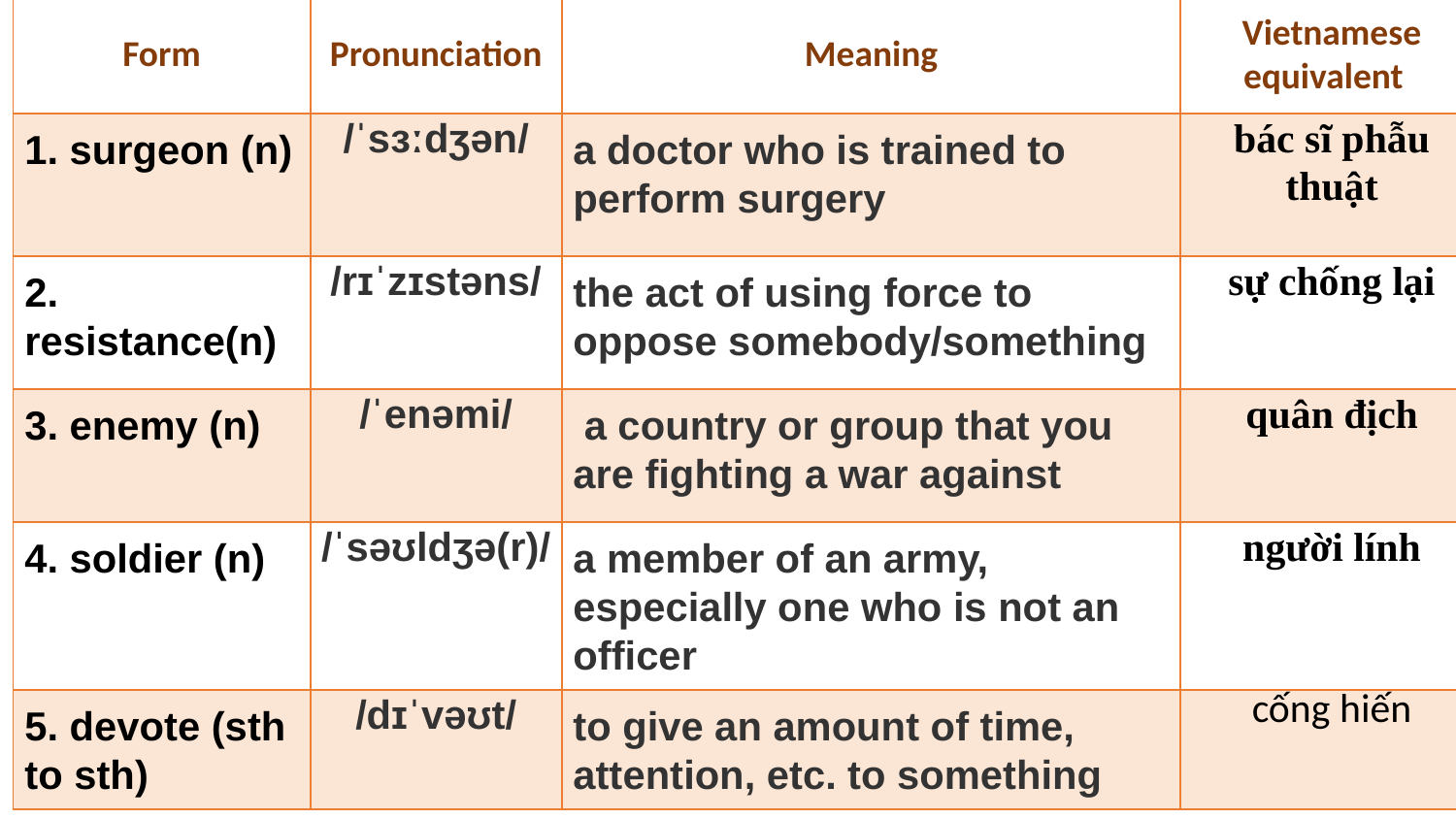

| Form | Pronunciation | Meaning | Vietnamese equivalent |
| --- | --- | --- | --- |
| 1. surgeon (n) | /ˈsɜːdʒən/ | a doctor who is trained to perform surgery | bác sĩ phẫu thuật |
| 2. resistance(n) | /rɪˈzɪstəns/ | the act of using force to oppose somebody/something | sự chống lại |
| 3. enemy (n) | /ˈenəmi/ | a country or group that you are fighting a war against | quân địch |
| 4. soldier (n) | /ˈsəʊldʒə(r)/ | a member of an army, especially one who is not an officer | người lính |
| 5. devote (sth to sth) | /dɪˈvəʊt/ | to give an amount of time, attention, etc. to something | cống hiến |